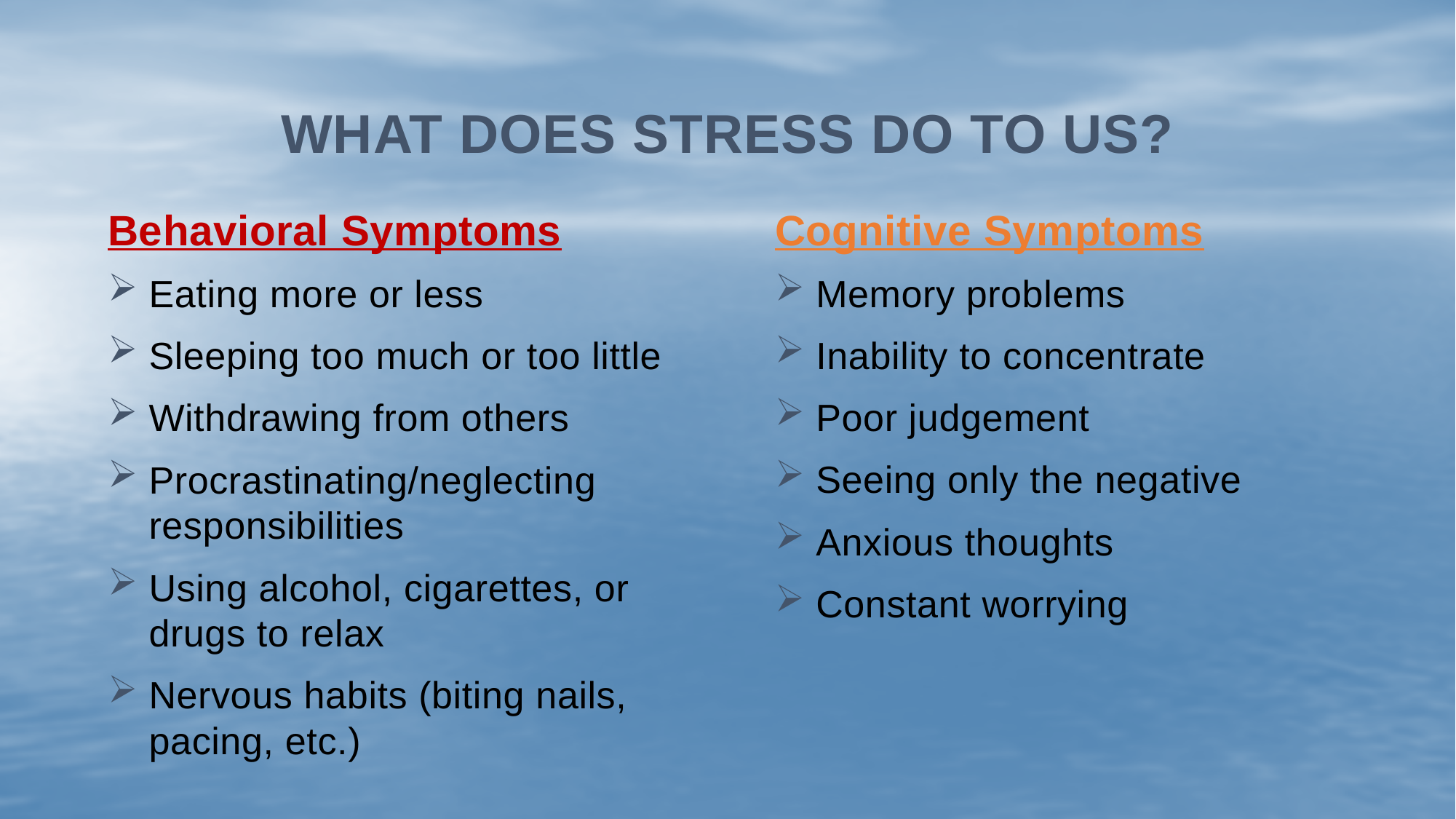

# What does stress do to us?
Behavioral Symptoms
Cognitive Symptoms
Eating more or less
Sleeping too much or too little
Withdrawing from others
Procrastinating/neglecting responsibilities
Using alcohol, cigarettes, or drugs to relax
Nervous habits (biting nails, pacing, etc.)
Memory problems
Inability to concentrate
Poor judgement
Seeing only the negative
Anxious thoughts
Constant worrying